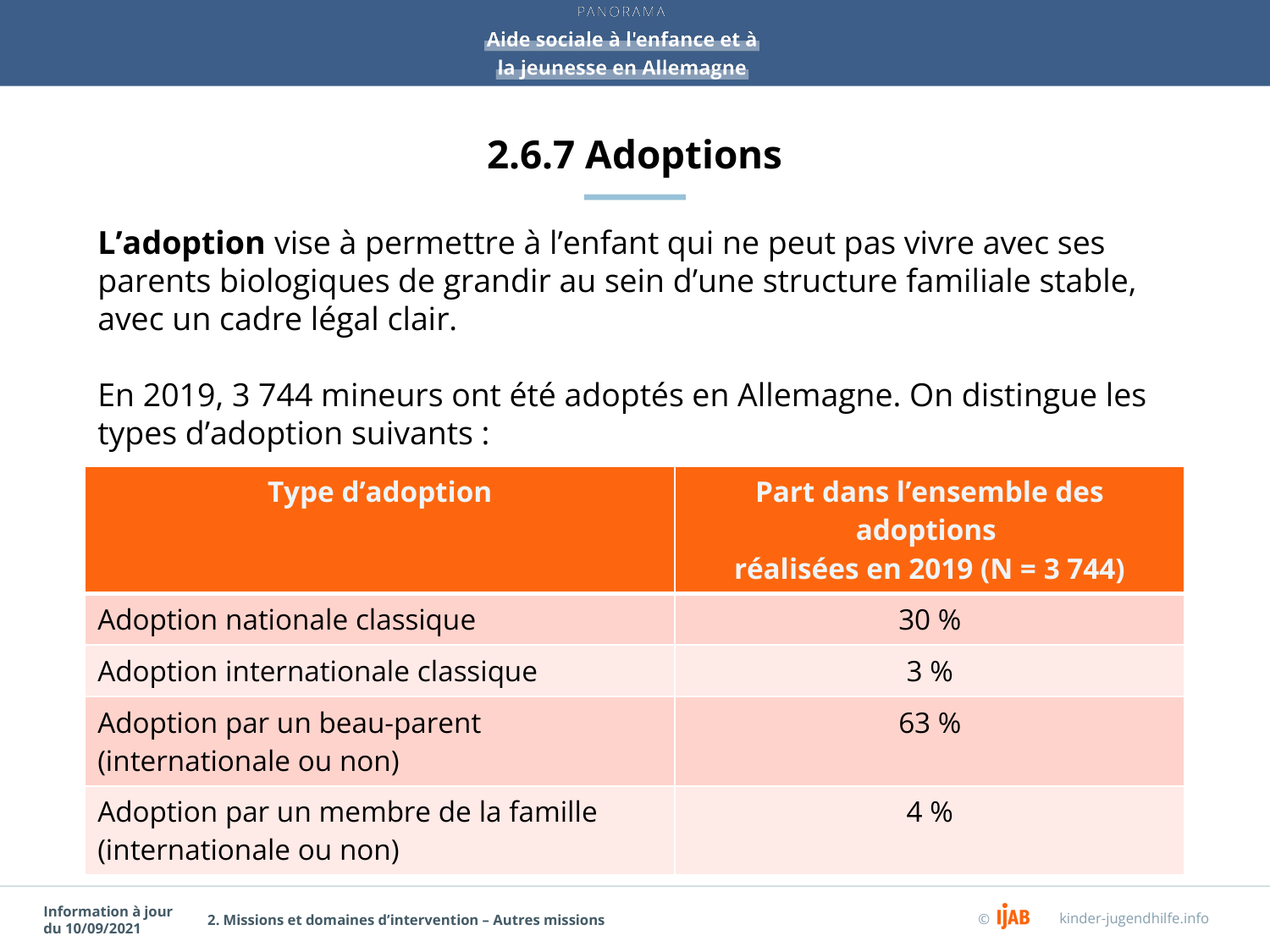

# 2.6.7 Adoptions
L’adoption vise à permettre à l’enfant qui ne peut pas vivre avec ses parents biologiques de grandir au sein d’une structure familiale stable, avec un cadre légal clair.

En 2019, 3 744 mineurs ont été adoptés en Allemagne. On distingue les types d’adoption suivants :
| Type d’adoption | Part dans l’ensemble des adoptions réalisées en 2019 (N = 3 744) |
| --- | --- |
| Adoption nationale classique | 30 % |
| Adoption internationale classique | 3 % |
| Adoption par un beau-parent (internationale ou non) | 63 % |
| Adoption par un membre de la famille (internationale ou non) | 4 % |
2. Missions et domaines d’intervention – Autres missions